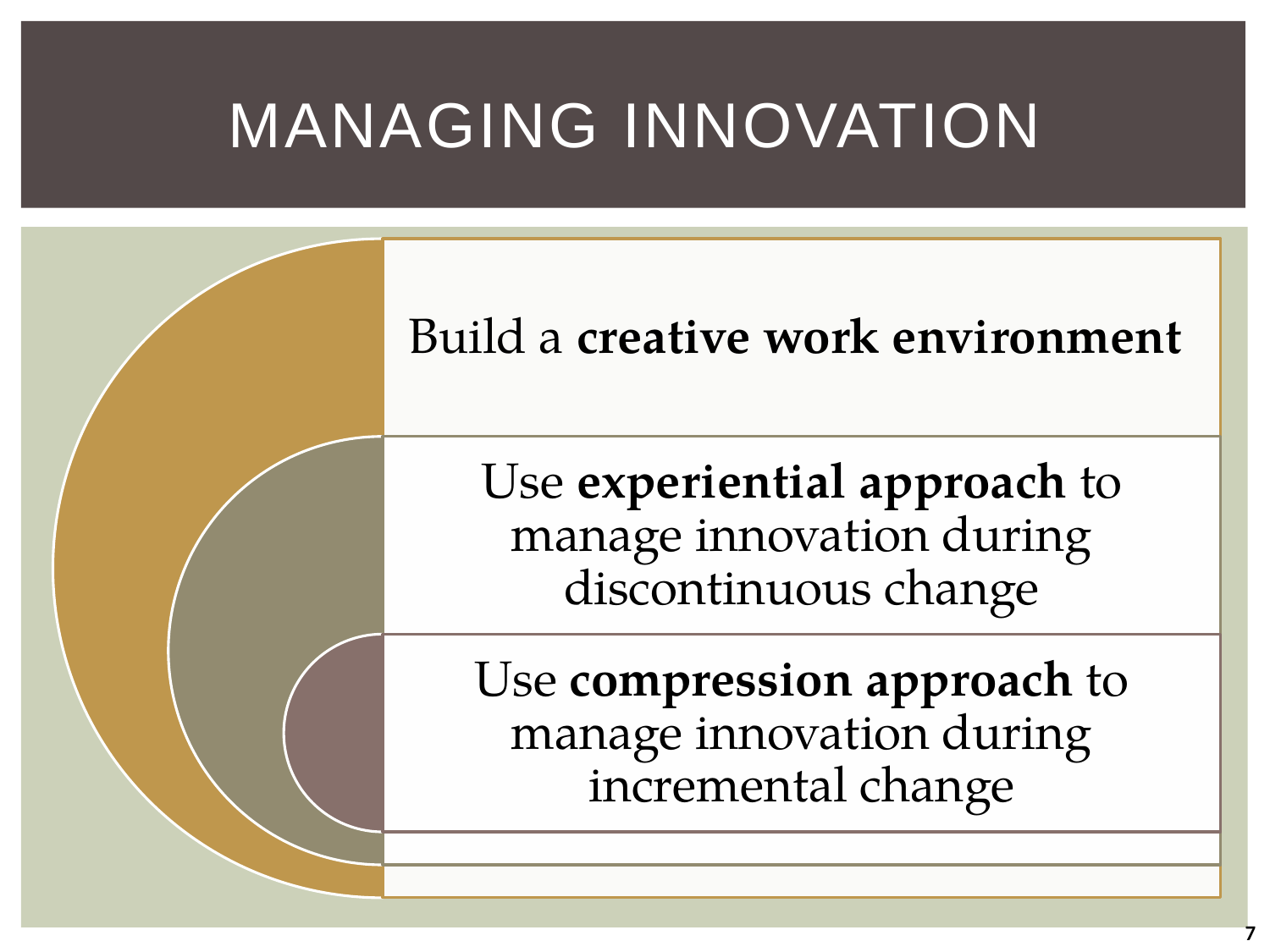

# Managing innovation
Build a creative work environment
Use experiential approach to manage innovation during discontinuous change
Use compression approach to manage innovation during incremental change